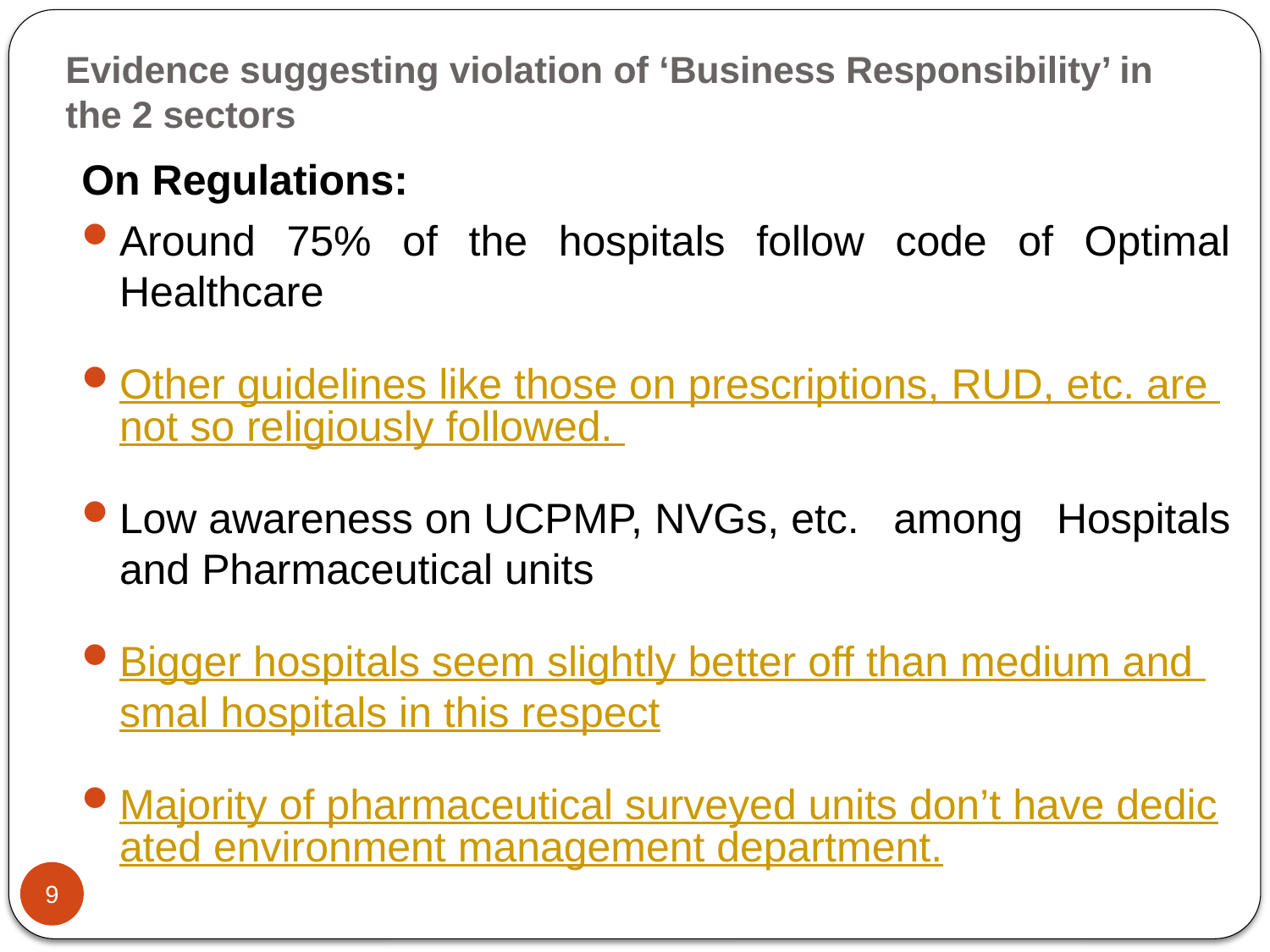

# Evidence suggesting violation of ‘Business Responsibility’ in the 2 sectors
On Regulations:
Around 75% of the hospitals follow code of Optimal Healthcare

Other guidelines like those on prescriptions, RUD, etc. are not so religiously followed.

Low awareness on UCPMP, NVGs, etc. among Hospitals and Pharmaceutical units

Bigger hospitals seem slightly better off than medium and smal hospitals in this respect

Majority of pharmaceutical surveyed units don’t have dedicated environment management department.
9